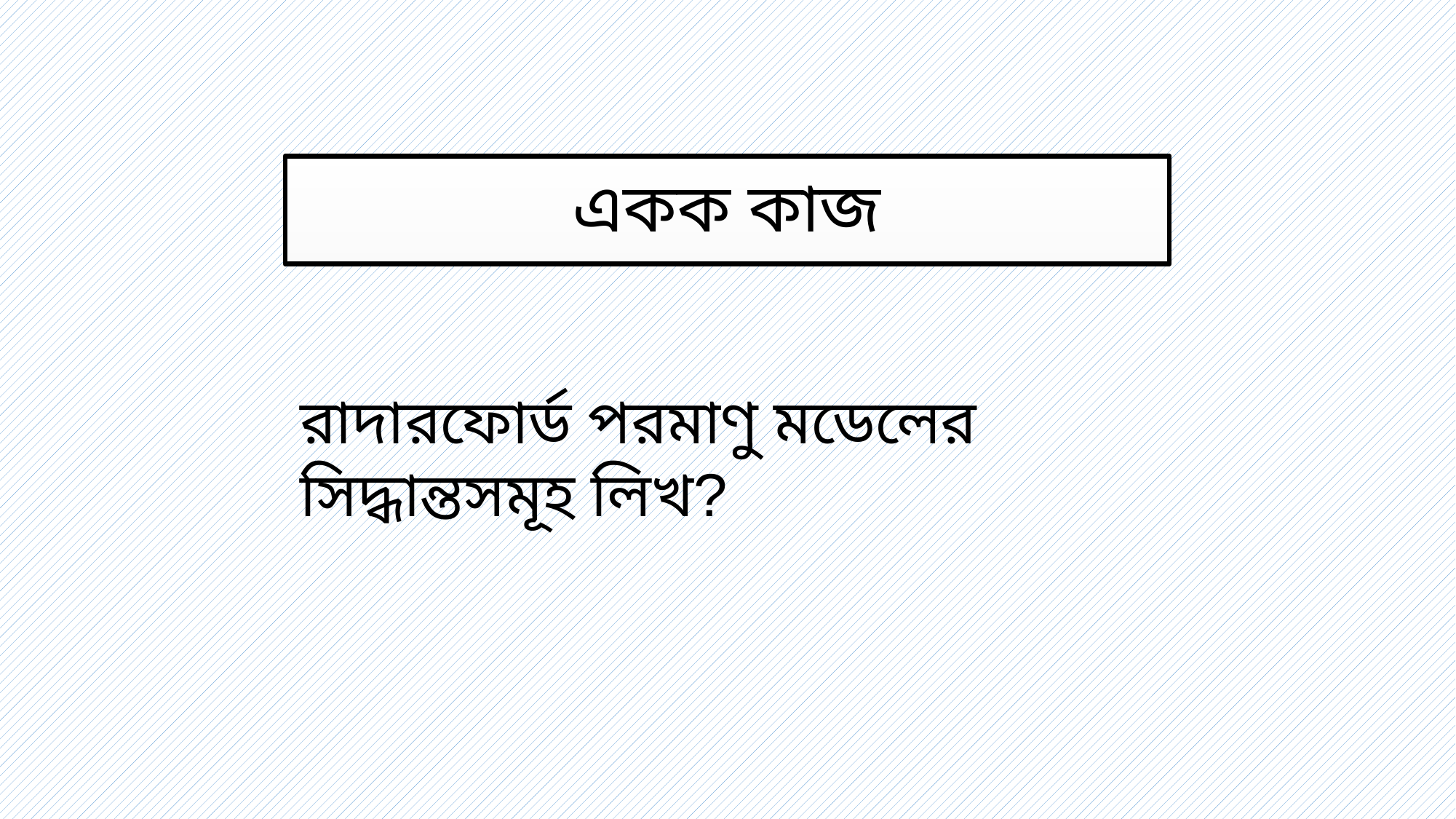

# একক কাজ
রাদারফোর্ড পরমাণু মডেলের সিদ্ধান্তসমূহ লিখ?